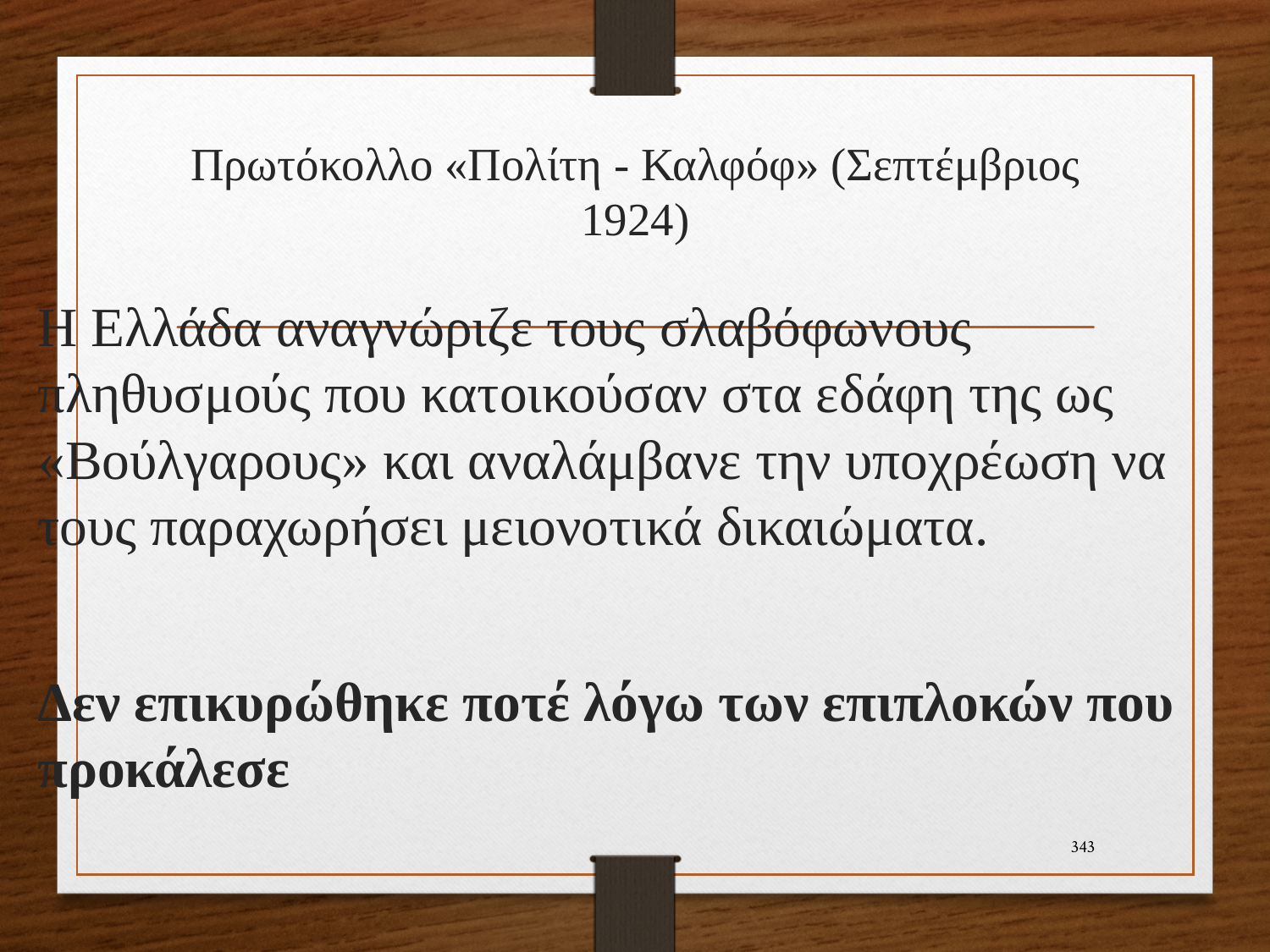

# Πρωτόκολλο «Πολίτη - Καλφόφ» (Σεπτέμβριος 1924)

Η Ελλάδα αναγνώριζε τους σλαβόφωνους πληθυσμούς που κατοικούσαν στα εδάφη της ως «Βούλγαρους» και αναλάμβανε την υποχρέωση να τους παραχωρήσει μειονοτικά δικαιώματα.

Δεν επικυρώθηκε ποτέ λόγω των επιπλοκών που προκάλεσε
343